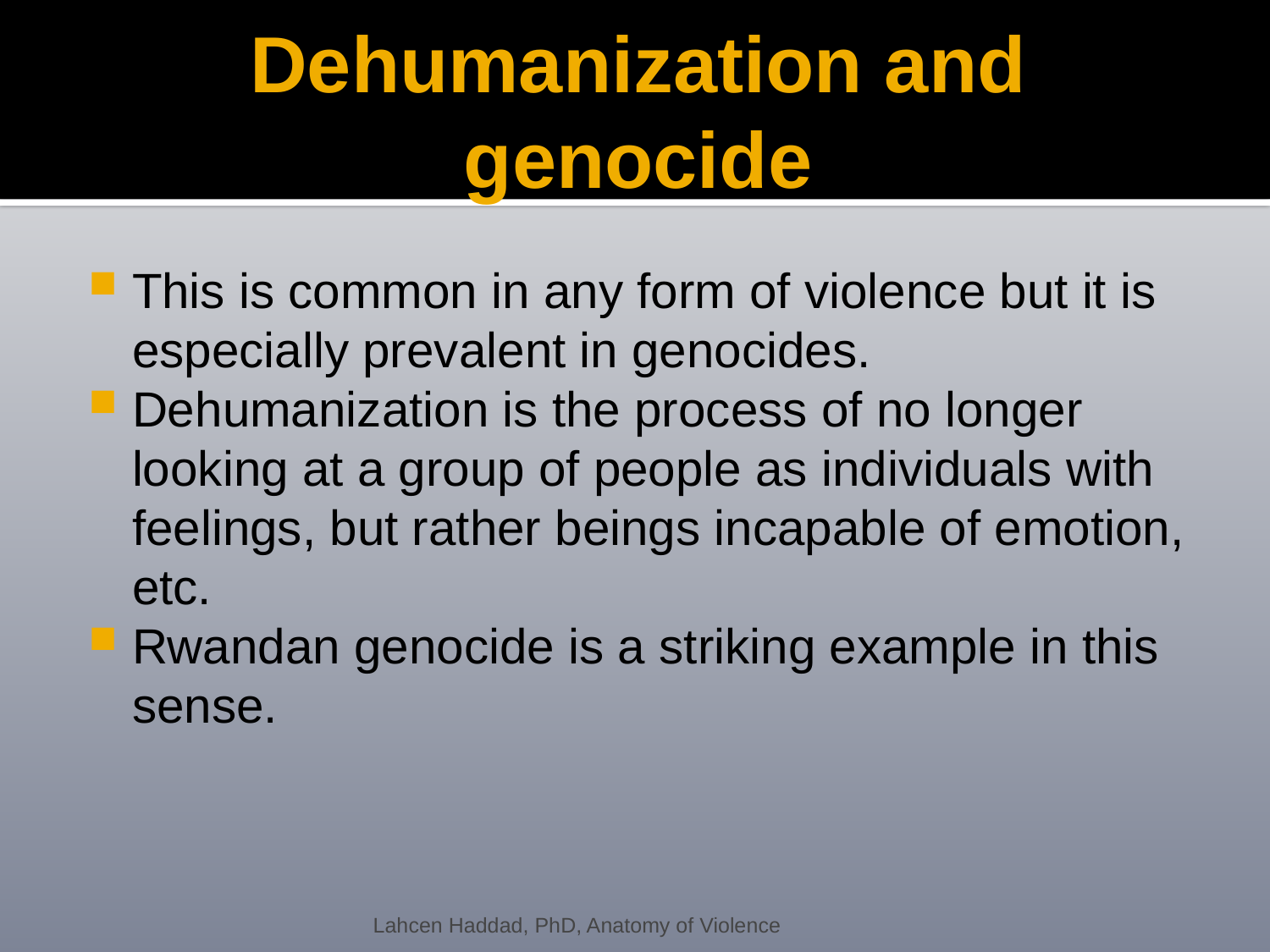

# Dehumanization and genocide
This is common in any form of violence but it is especially prevalent in genocides.
Dehumanization is the process of no longer looking at a group of people as individuals with feelings, but rather beings incapable of emotion, etc.
Rwandan genocide is a striking example in this sense.

Lahcen Haddad, PhD, Anatomy of Violence